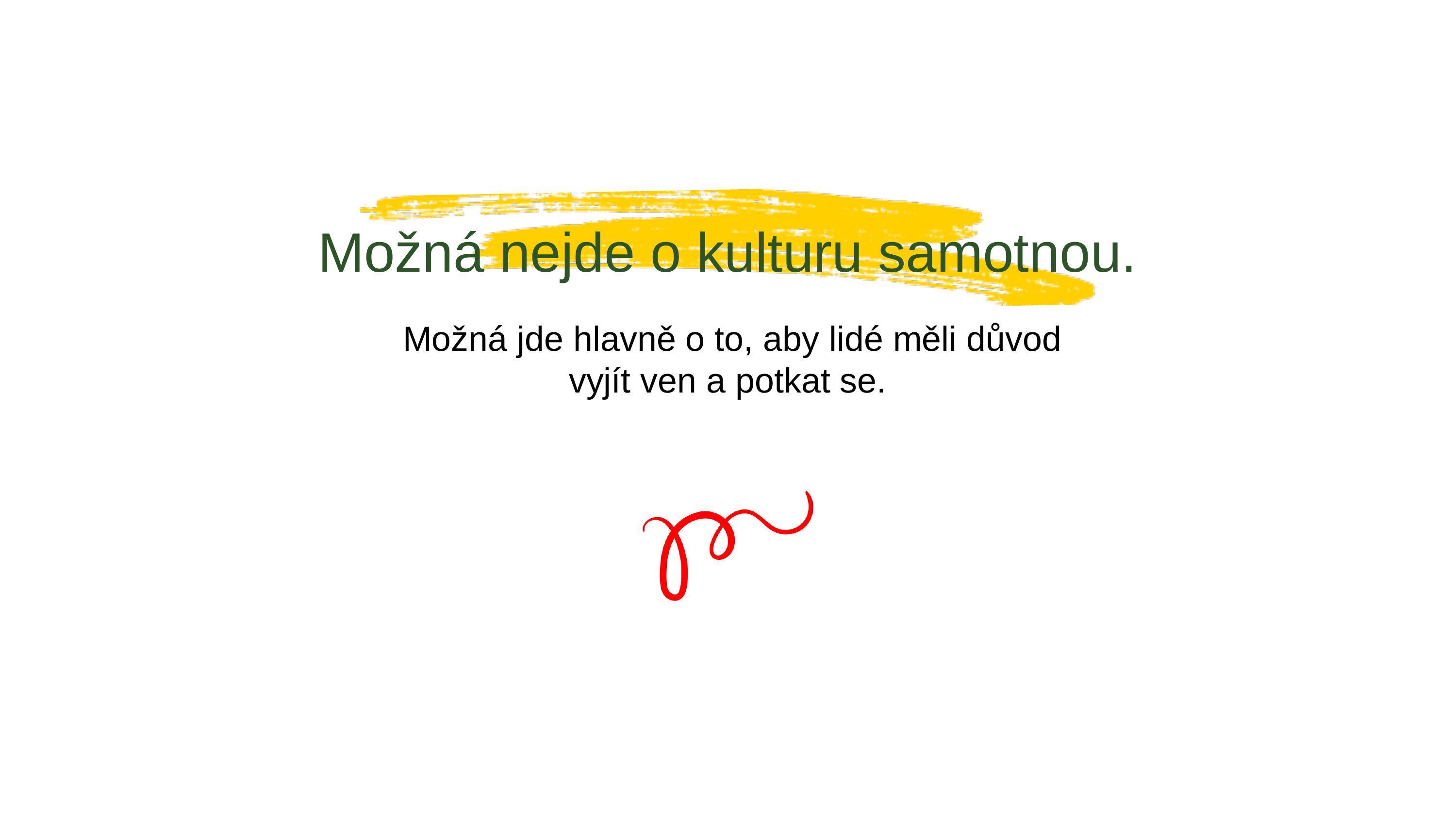

Možná nejde o kulturu samotnou.
 Možná jde hlavně o to, aby lidé měli důvod vyjít ven a potkat se.